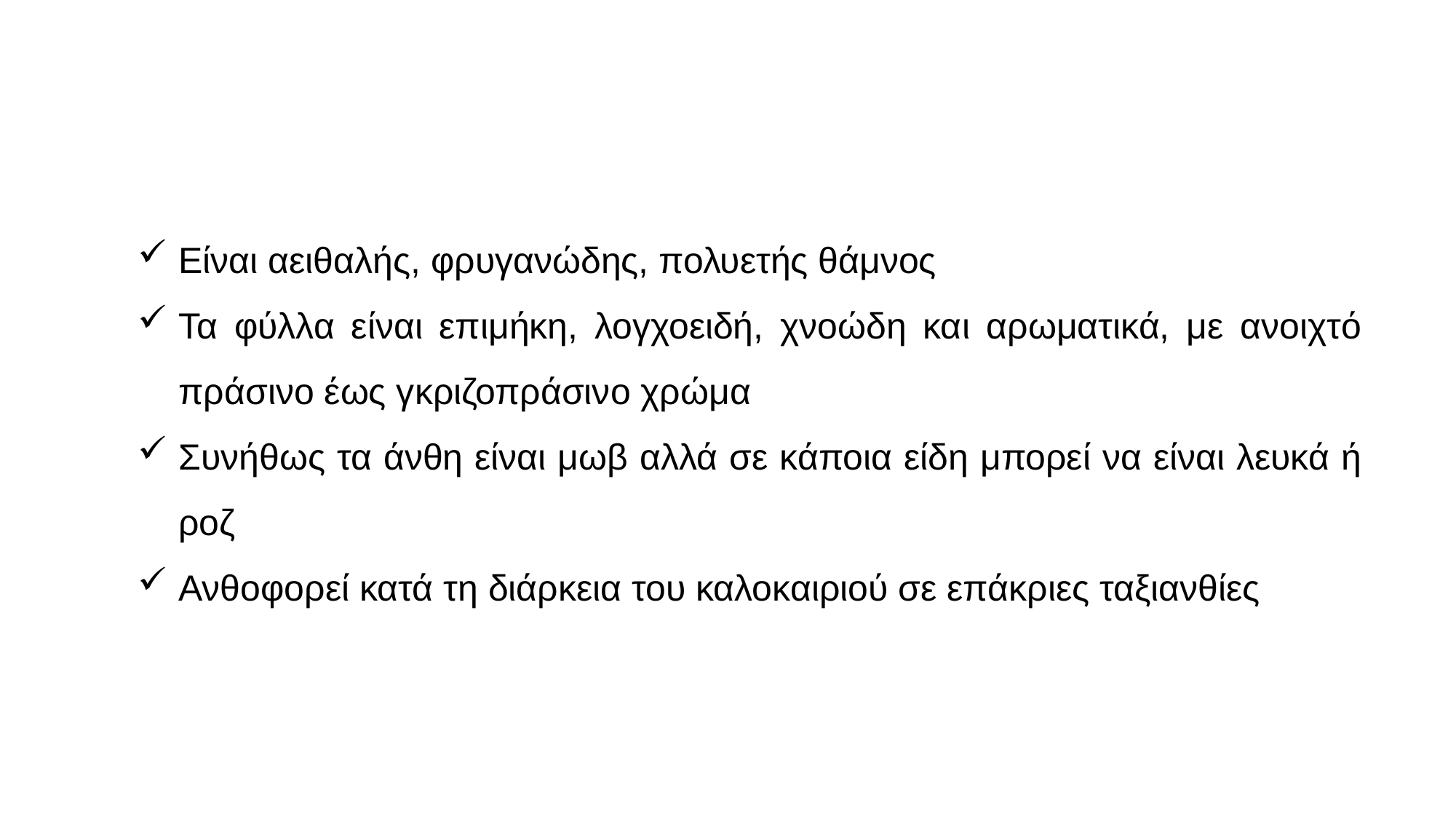

Είναι αειθαλής, φρυγανώδης, πολυετής θάμνος
Τα φύλλα είναι επιμήκη, λογχοειδή, χνοώδη και αρωματικά, με ανοιχτό πράσινο έως γκριζοπράσινο χρώμα
Συνήθως τα άνθη είναι μωβ αλλά σε κάποια είδη μπορεί να είναι λευκά ή ροζ
Ανθοφορεί κατά τη διάρκεια του καλοκαιριού σε επάκριες ταξιανθίες